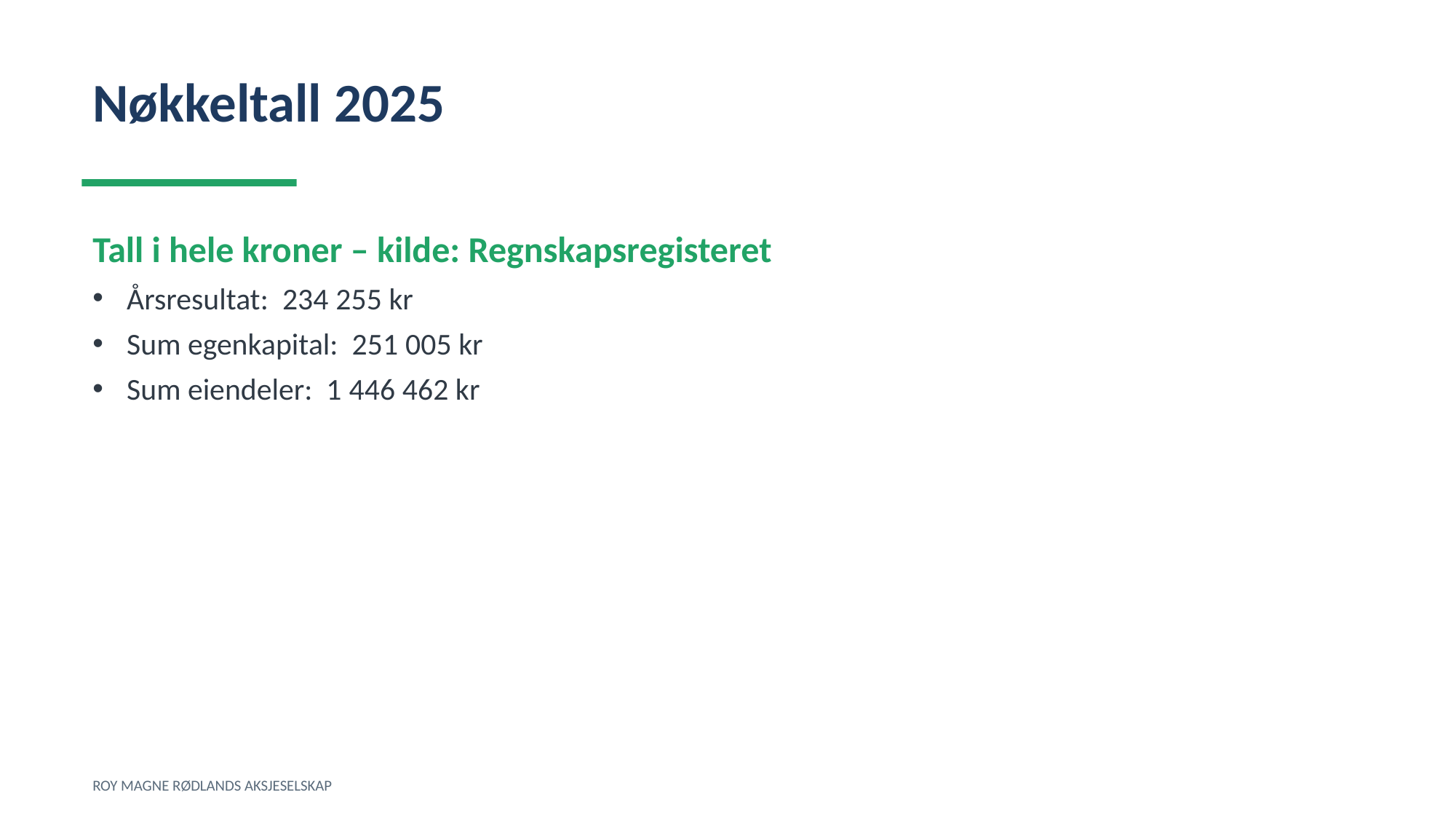

Nøkkeltall 2025

Tall i hele kroner – kilde: Regnskapsregisteret
Årsresultat:  234 255 kr
Sum egenkapital:  251 005 kr
Sum eiendeler:  1 446 462 kr
ROY MAGNE RØDLANDS AKSJESELSKAP